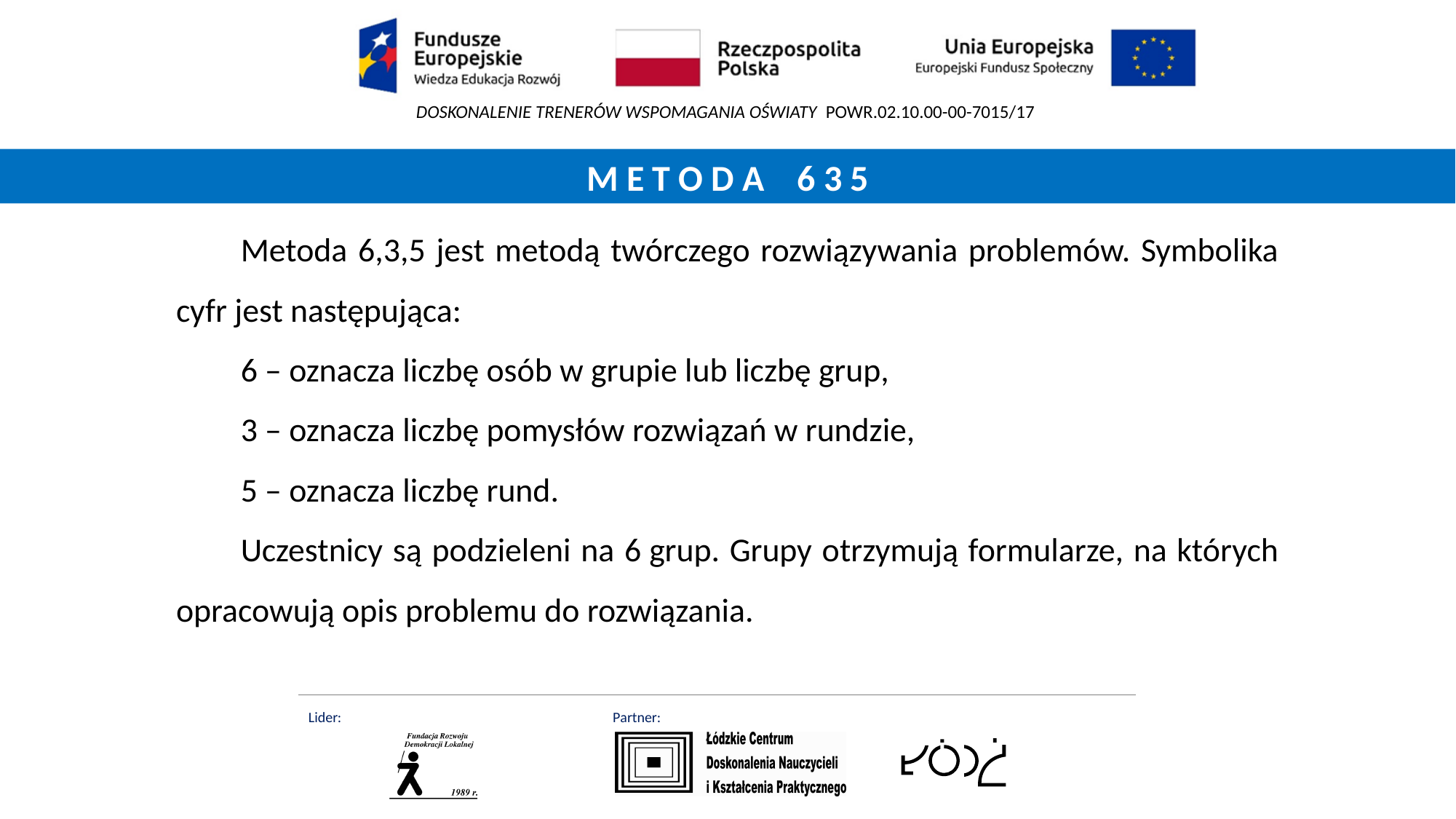

M E T O D A    6 3 5
Metoda 6,3,5 jest metodą twórczego rozwiązywania problemów. Symbolika cyfr jest następująca:
6 – oznacza liczbę osób w grupie lub liczbę grup,
3 – oznacza liczbę pomysłów rozwiązań w rundzie,
5 – oznacza liczbę rund.
Uczestnicy są podzieleni na 6 grup. Grupy otrzymują formularze, na których opracowują opis problemu do rozwiązania.